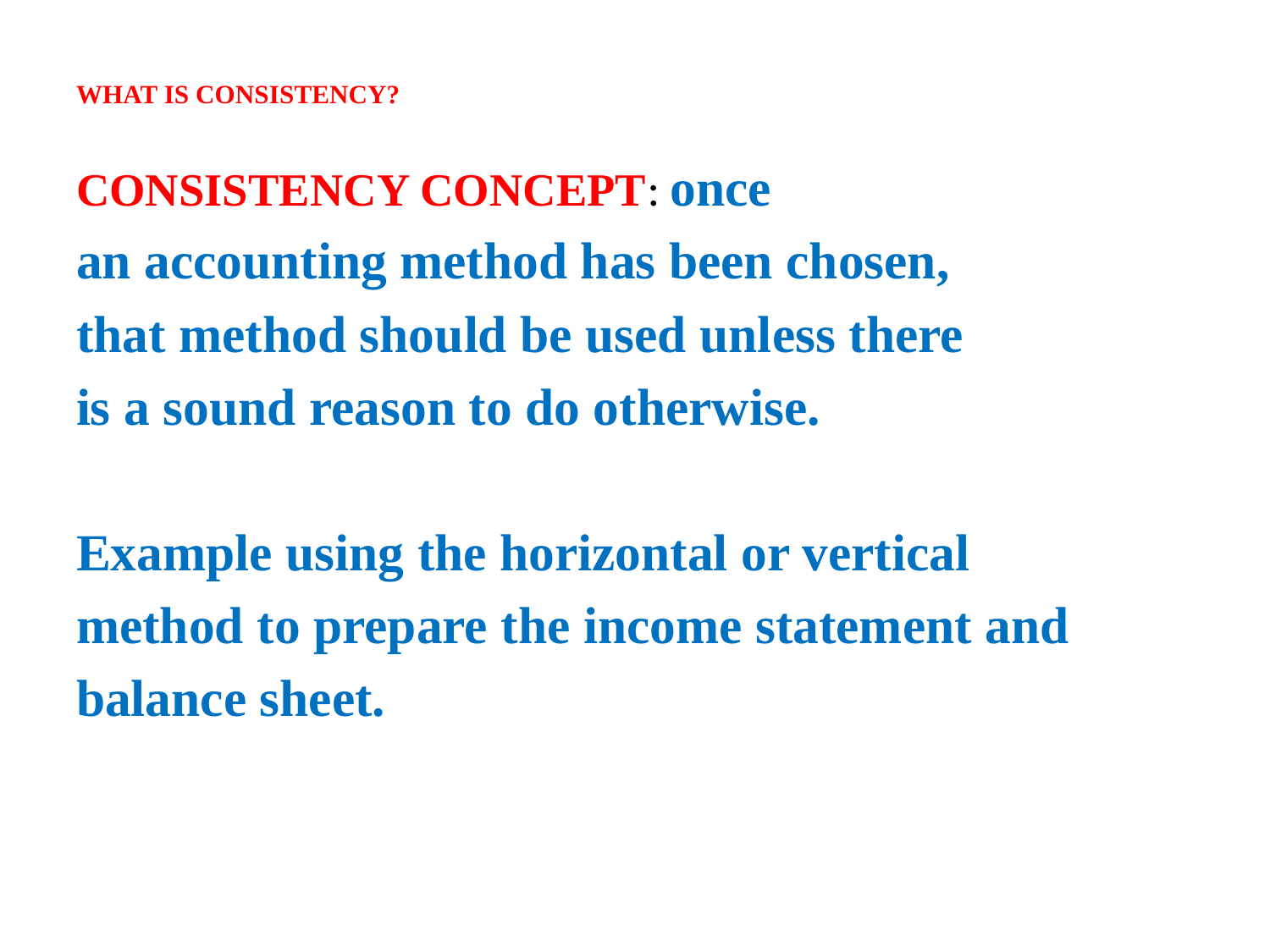

# WHAT IS CONSISTENCY?
CONSISTENCY CONCEPT: once
an accounting method has been chosen,
that method should be used unless there
is a sound reason to do otherwise.

Example using the horizontal or vertical
method to prepare the income statement and
balance sheet.